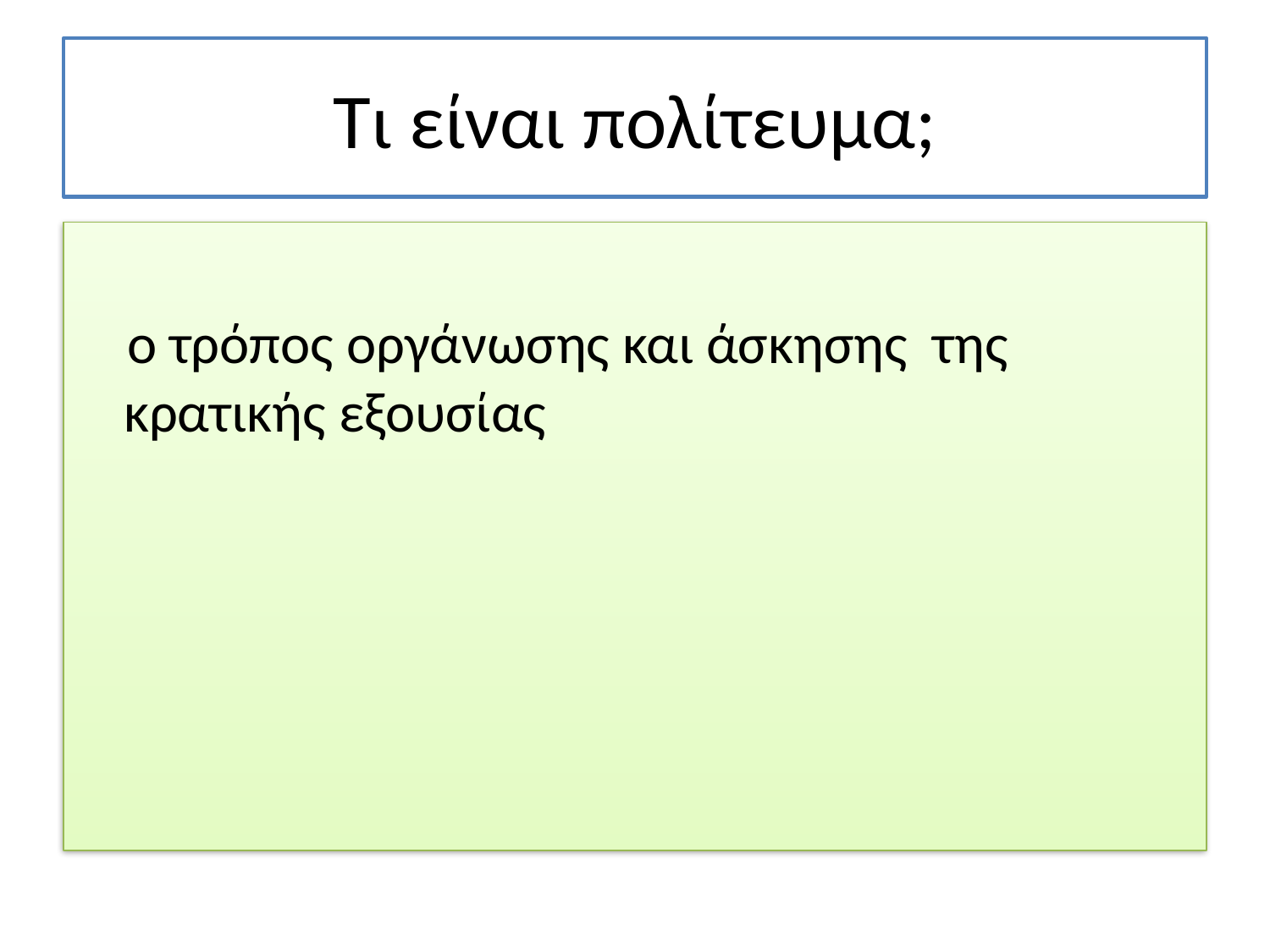

# Tι είναι πολίτευμα;

    ο τρόπος οργάνωσης και άσκησης  της κρατικής εξουσίας